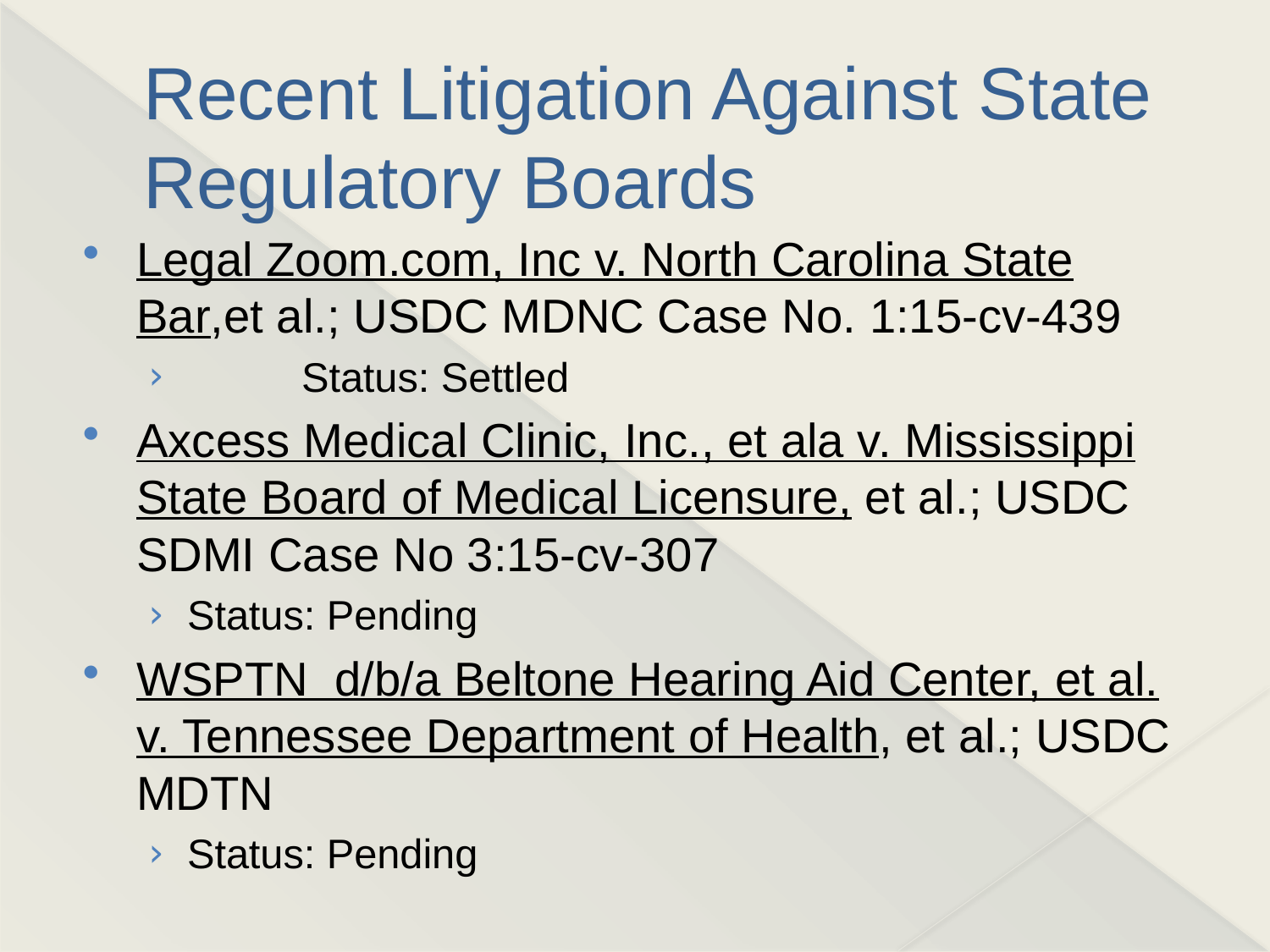

# Recent Litigation Against State Regulatory Boards
Legal Zoom.com, Inc v. North Carolina State Bar,et al.; USDC MDNC Case No. 1:15-cv-439
	Status: Settled
Axcess Medical Clinic, Inc., et ala v. Mississippi State Board of Medical Licensure, et al.; USDC SDMI Case No 3:15-cv-307
Status: Pending
WSPTN  d/b/a Beltone Hearing Aid Center, et al. v. Tennessee Department of Health, et al.; USDC MDTN
Status: Pending